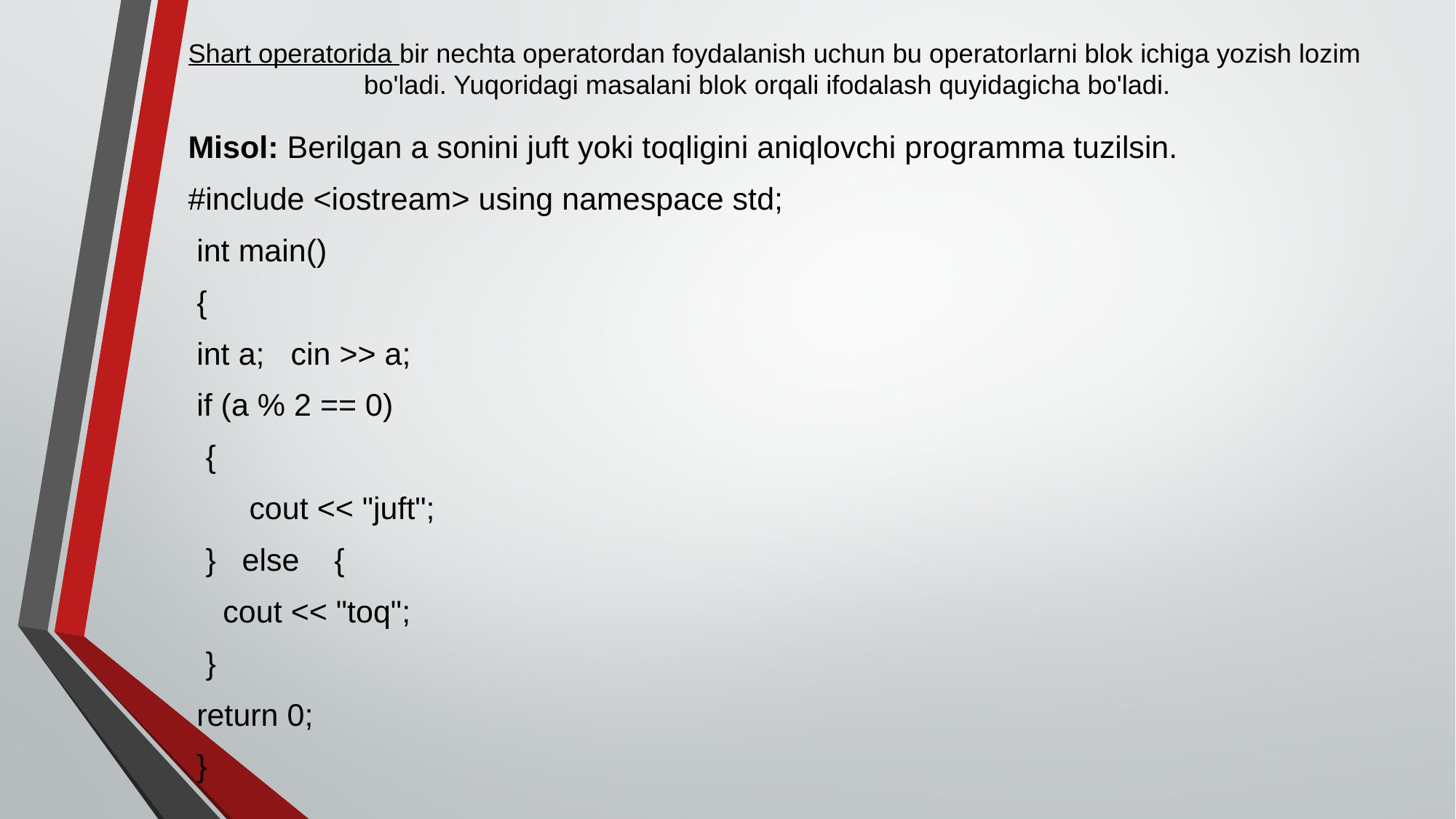

# Shart operatorida bir nechta operatordan foydalanish uchun bu operatorlarni blok ichiga yozish lozim bo'ladi. Yuqoridagi masalani blok orqali ifodalash quyidagicha bo'ladi.
Misol: Berilgan a sonini juft yoki toqligini aniqlovchi programma tuzilsin.
#include <iostream> using namespace std;
 int main()
 {
 int a;   cin >> a;
 if (a % 2 == 0)
  {
       cout << "juft";
  }   else    {
    cout << "toq";
  }
 return 0;
 }